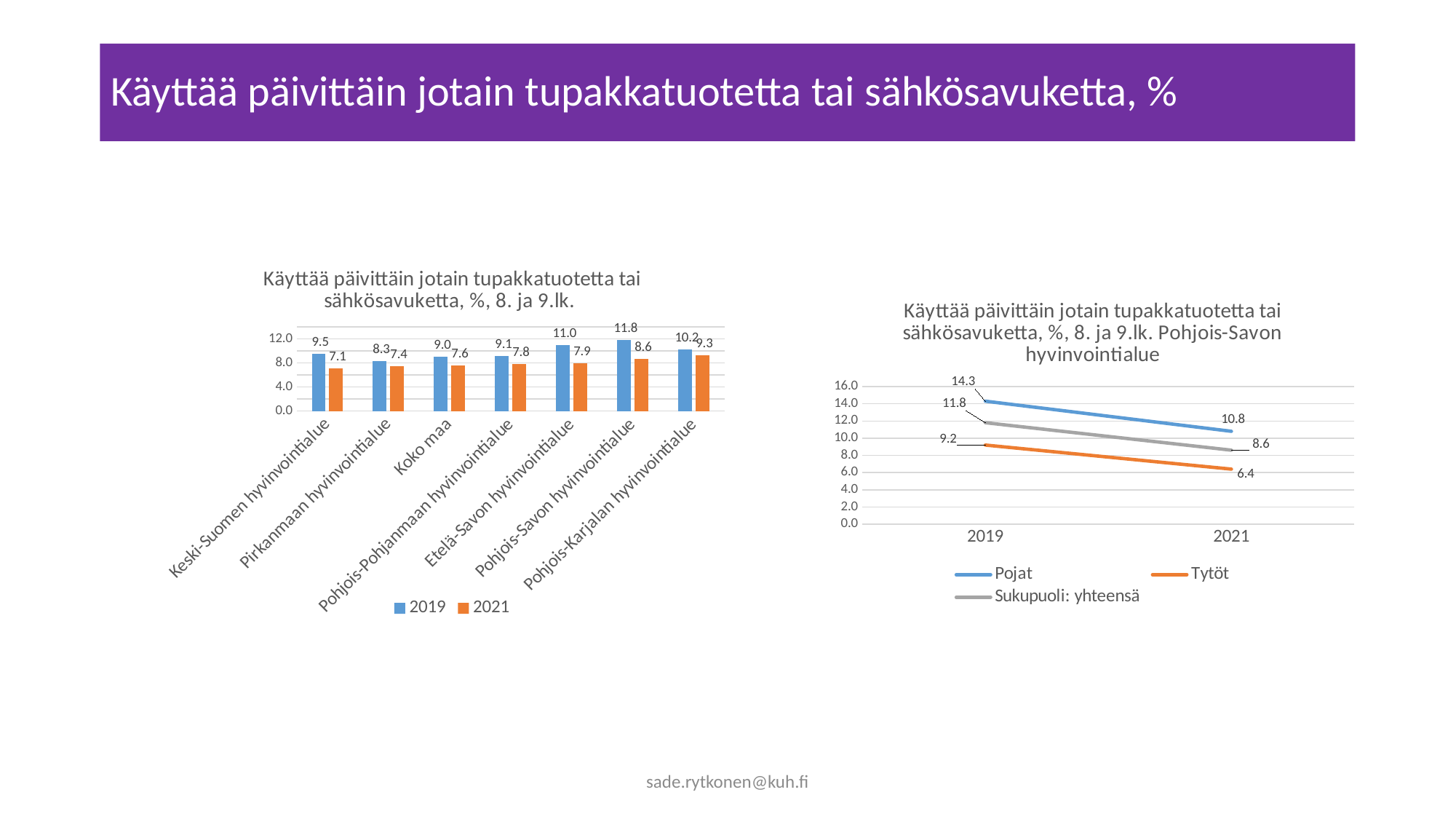

# Käyttää päivittäin jotain tupakkatuotetta tai sähkösavuketta, %

### Chart: Käyttää päivittäin jotain tupakkatuotetta tai sähkösavuketta, %, 8. ja 9.lk.

| Category | 2019 | 2021 |
|---|---|---|
| Keski-Suomen hyvinvointialue | 9.5 | 7.1 |
| Pirkanmaan hyvinvointialue | 8.3 | 7.4 |
| Koko maa | 9.0 | 7.6 |
| Pohjois-Pohjanmaan hyvinvointialue | 9.1 | 7.8 |
| Etelä-Savon hyvinvointialue | 11.0 | 7.9 |
| Pohjois-Savon hyvinvointialue | 11.8 | 8.6 |
| Pohjois-Karjalan hyvinvointialue | 10.2 | 9.3 |

### Chart: Käyttää päivittäin jotain tupakkatuotetta tai sähkösavuketta, %, 8. ja 9.lk. Pohjois-Savon hyvinvointialue

| Category | Pojat | Tytöt | Sukupuoli: yhteensä |
|---|---|---|---|
| 2019 | 14.3 | 9.2 | 11.8 |
| 2021 | 10.8 | 6.4 | 8.6 |
sade.rytkonen@kuh.fi